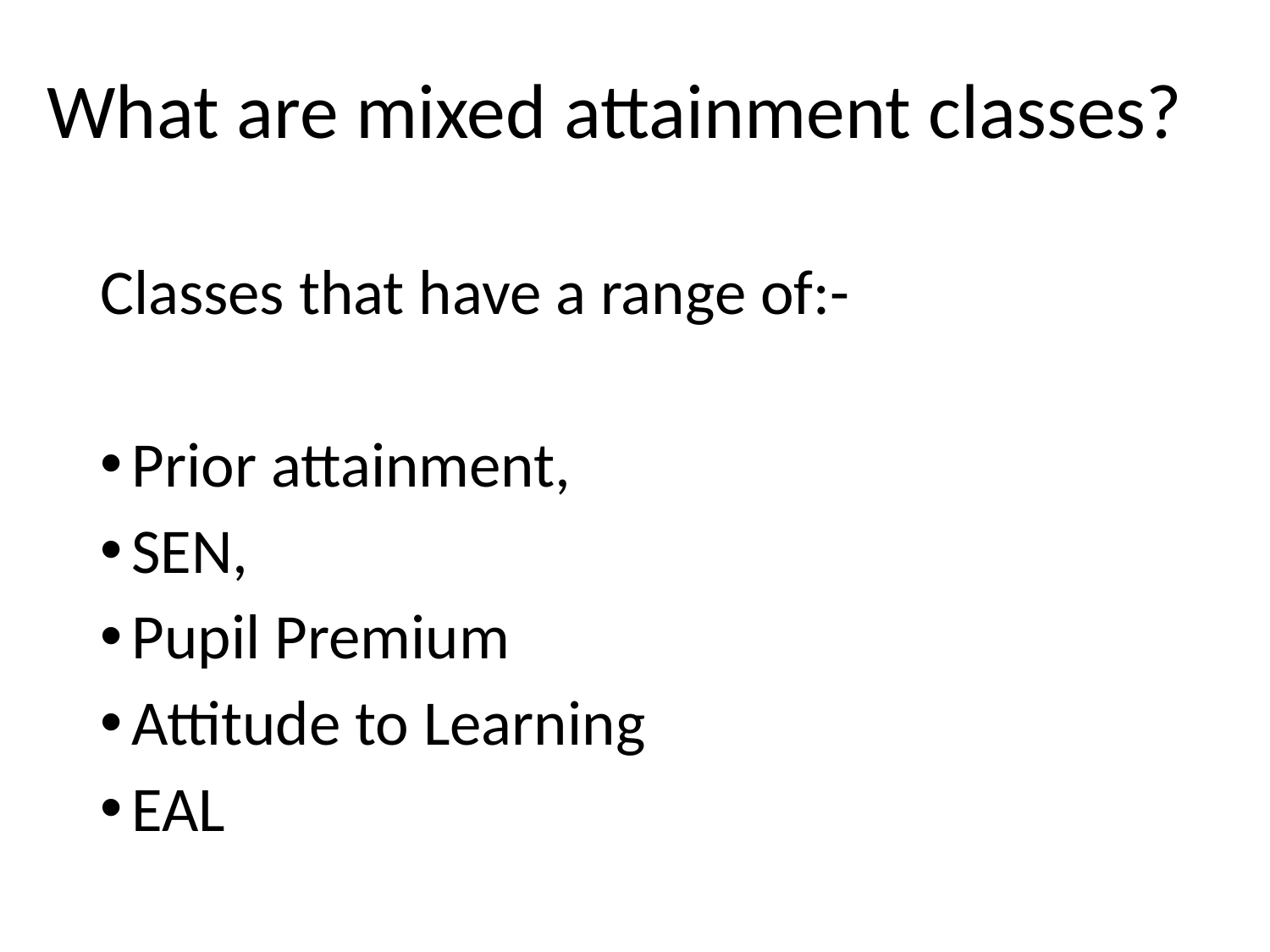

# What are mixed attainment classes?
Classes that have a range of:-

Prior attainment,
SEN,
Pupil Premium
Attitude to Learning
EAL